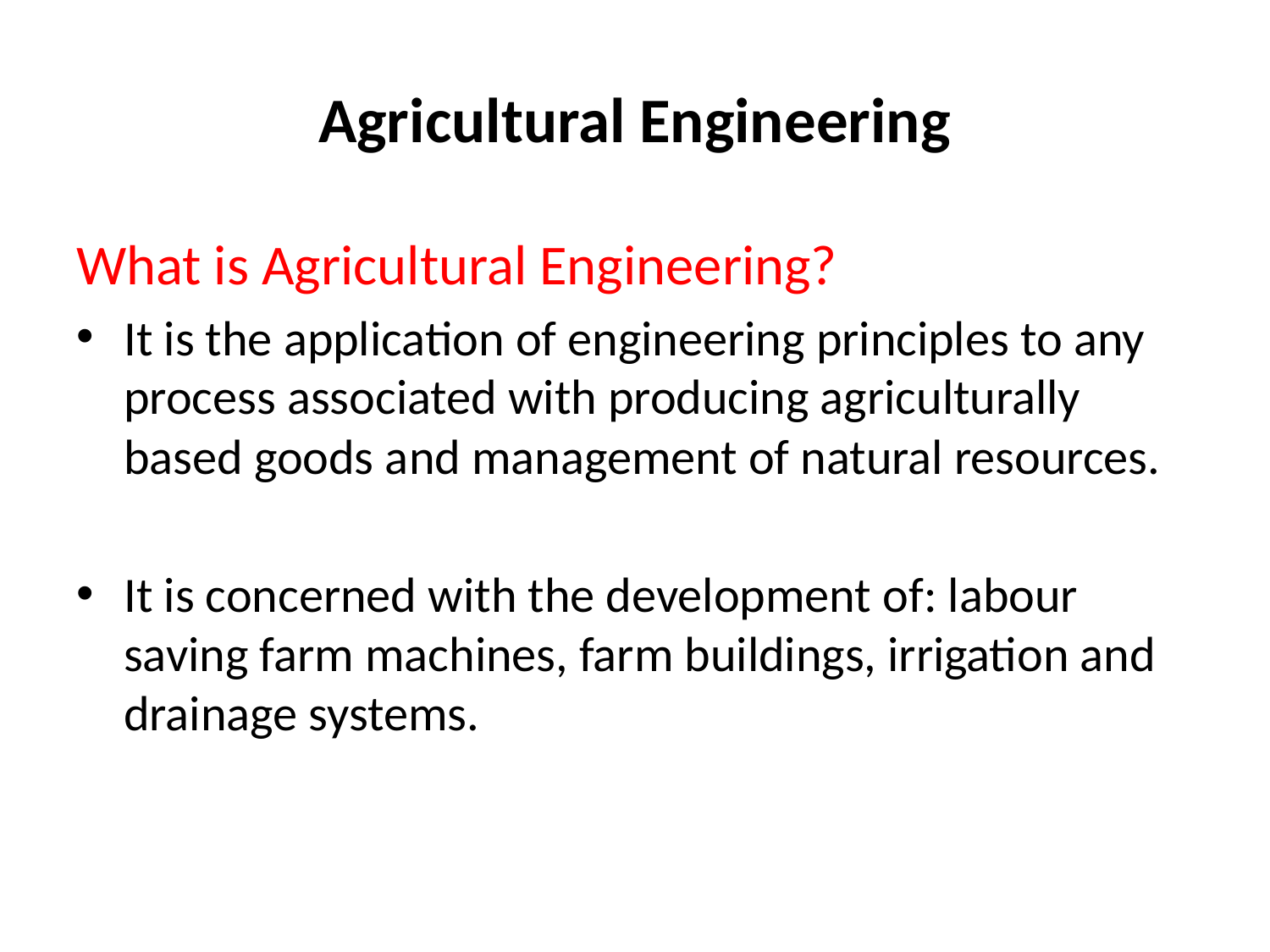

# Agricultural Engineering
What is Agricultural Engineering?
It is the application of engineering principles to any process associated with producing agriculturally based goods and management of natural resources.

It is concerned with the development of: labour saving farm machines, farm buildings, irrigation and drainage systems.